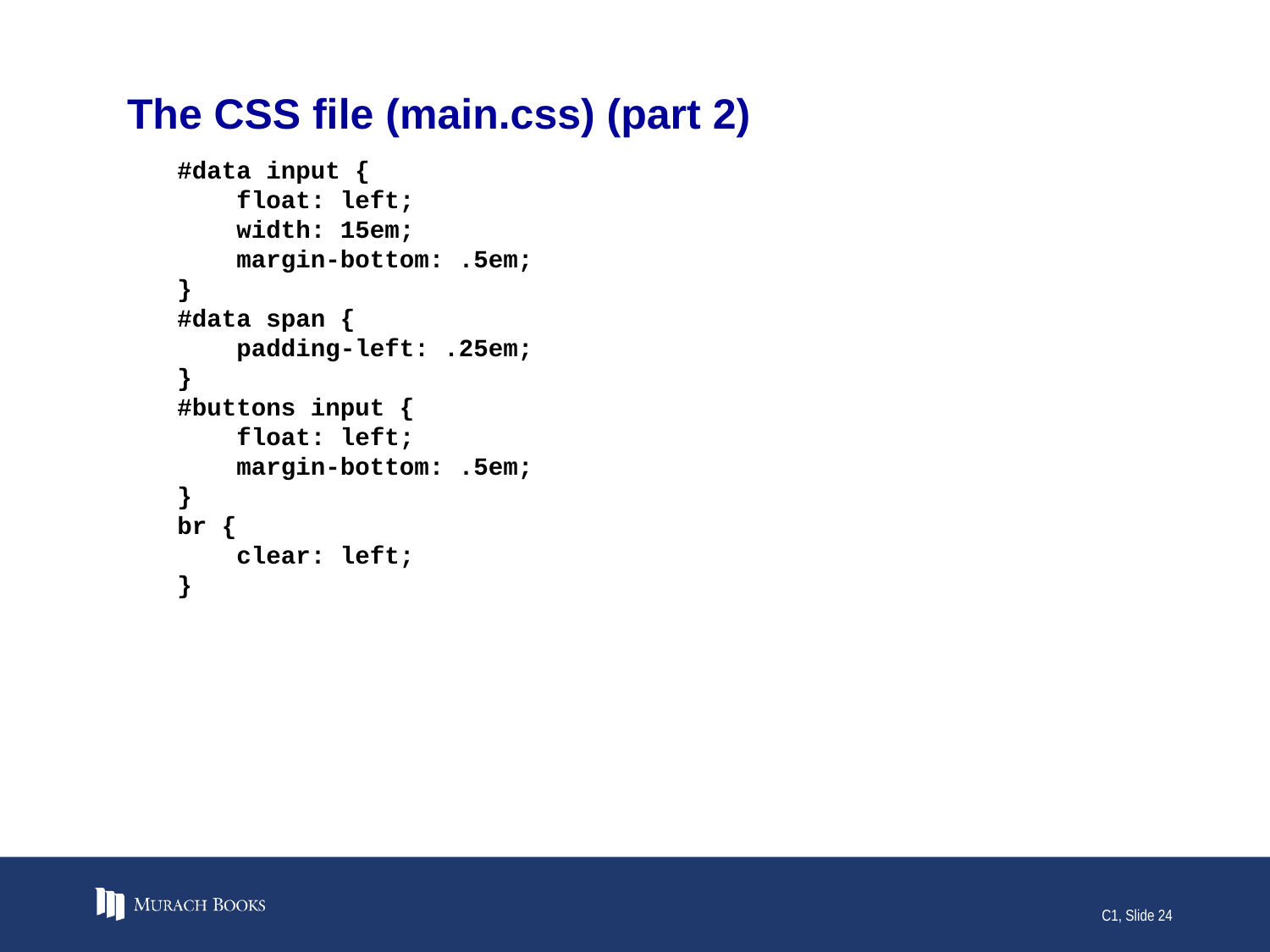

# The CSS file (main.css) (part 2)
#data input {
    float: left;
    width: 15em;
    margin-bottom: .5em;
}
#data span {
    padding-left: .25em;
}
#buttons input {
    float: left;
    margin-bottom: .5em;
}
br {
    clear: left;
}

C1, Slide 24